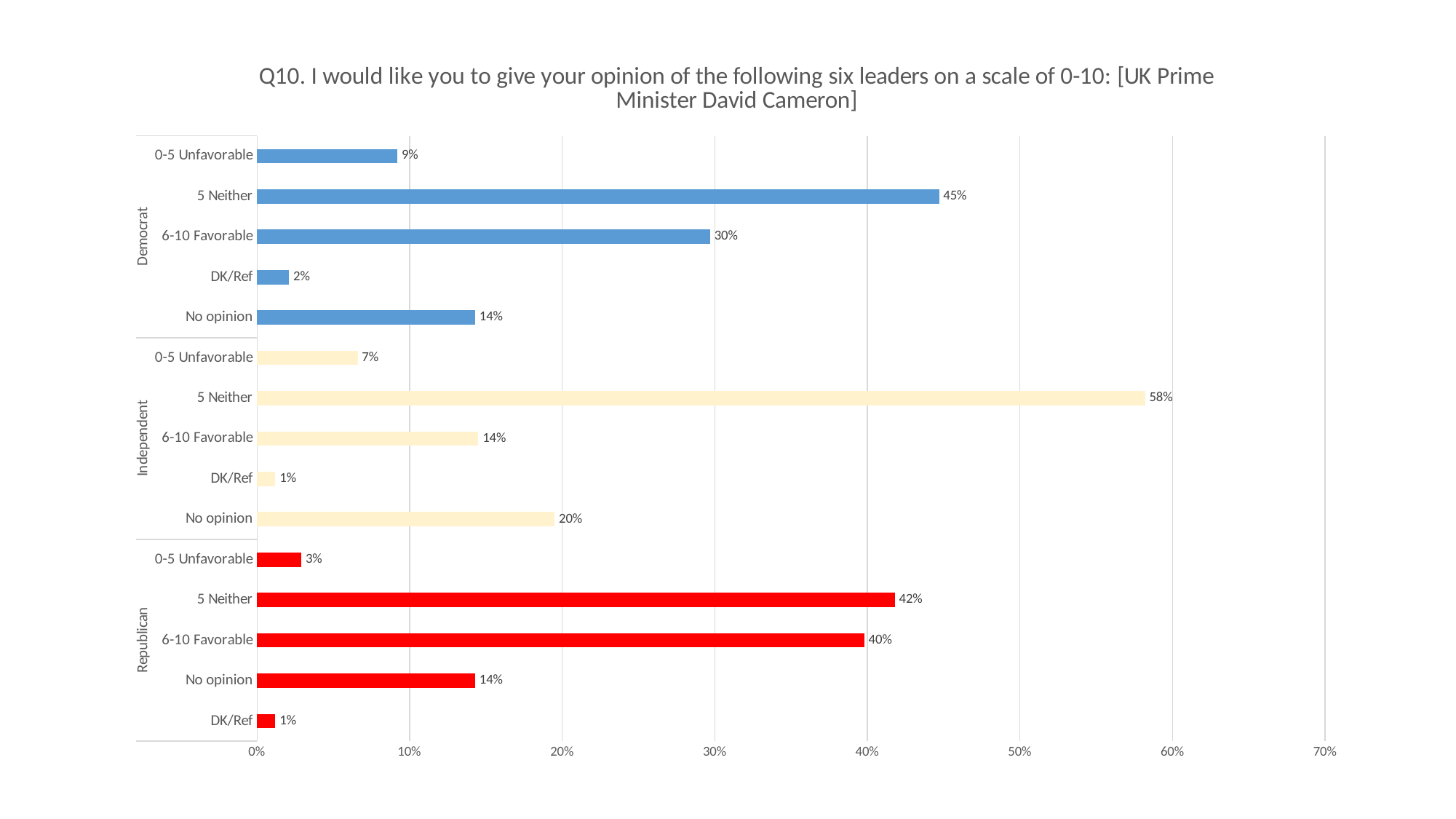

### Chart: Q10. I would like you to give your opinion of the following six leaders on a scale of 0-10: [UK Prime Minister David Cameron]

| Category |  |
|---|---|
| DK/Ref | 0.012 |
| No opinion | 0.143 |
| 6-10 Favorable | 0.398 |
| 5 Neither | 0.418 |
| 0-5 Unfavorable | 0.029 |
| No opinion | 0.195 |
| DK/Ref | 0.012 |
| 6-10 Favorable | 0.145 |
| 5 Neither | 0.582 |
| 0-5 Unfavorable | 0.066 |
| No opinion | 0.143 |
| DK/Ref | 0.021 |
| 6-10 Favorable | 0.297 |
| 5 Neither | 0.447 |
| 0-5 Unfavorable | 0.092 |